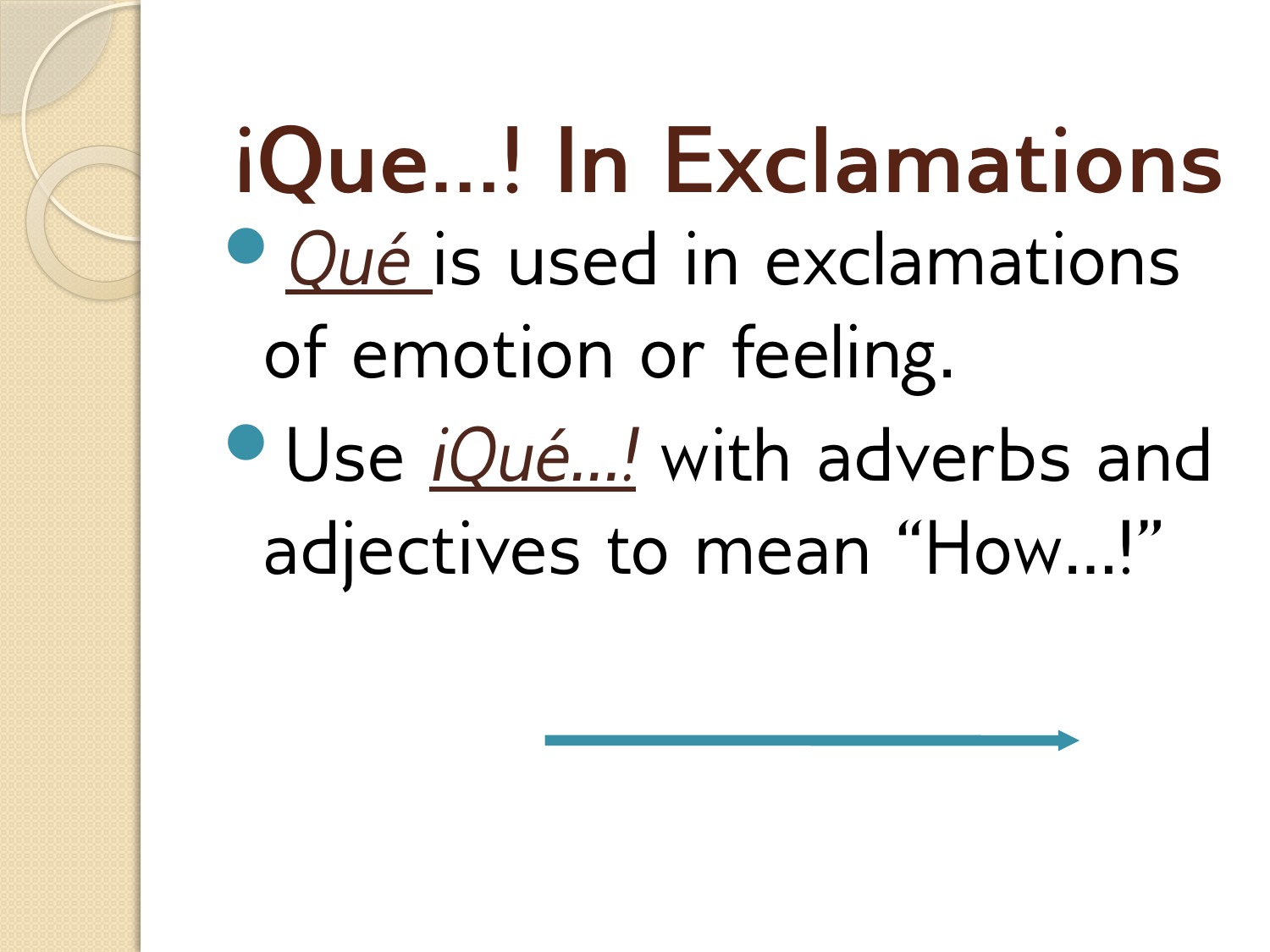

# ¡Que…! In Exclamations
Qué is used in exclamations of emotion or feeling.
Use ¡Qué…! with adverbs and adjectives to mean “How…!”